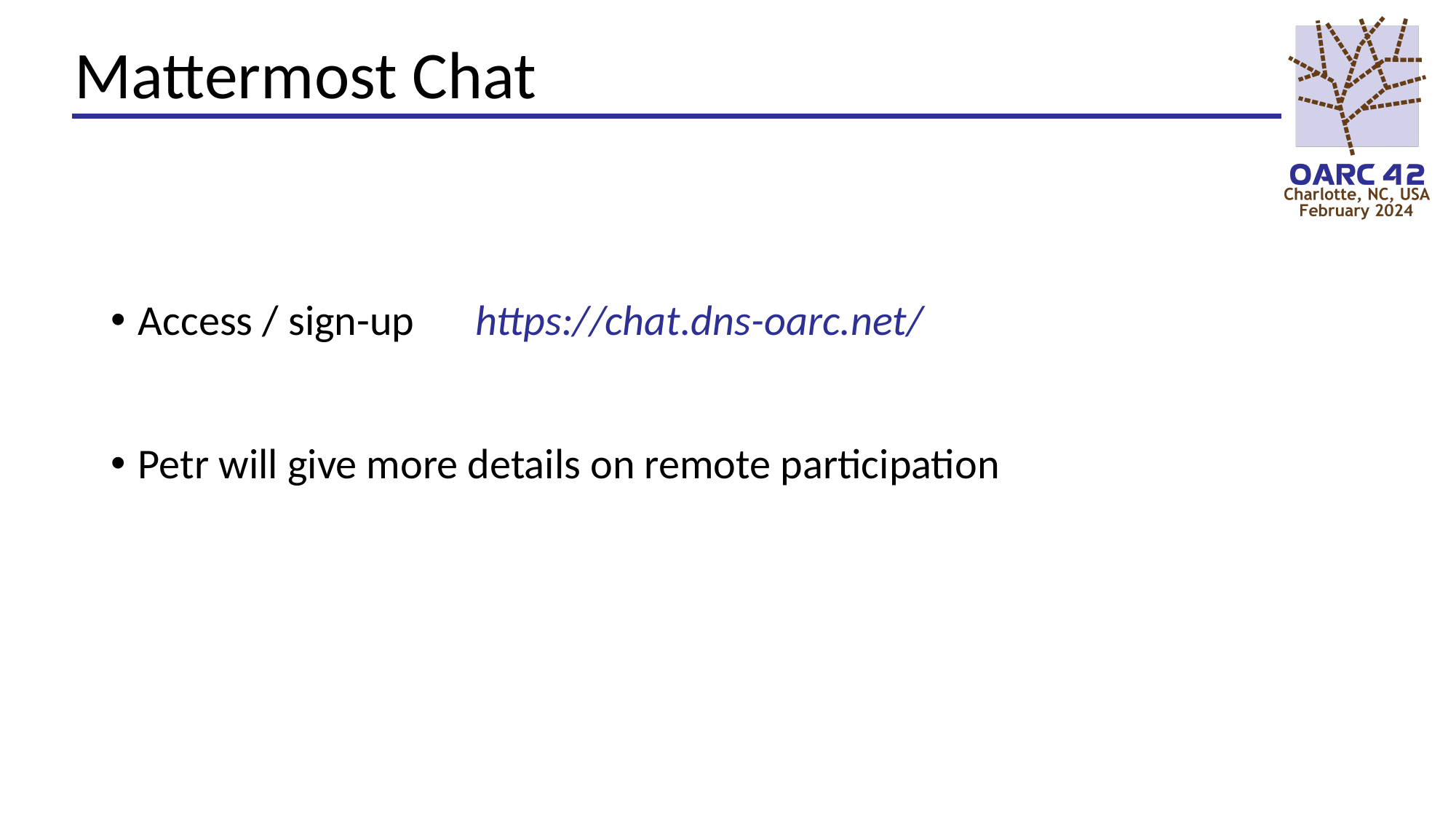

# Mattermost Chat

Access / sign-up	 https://chat.dns-oarc.net/

Petr will give more details on remote participation